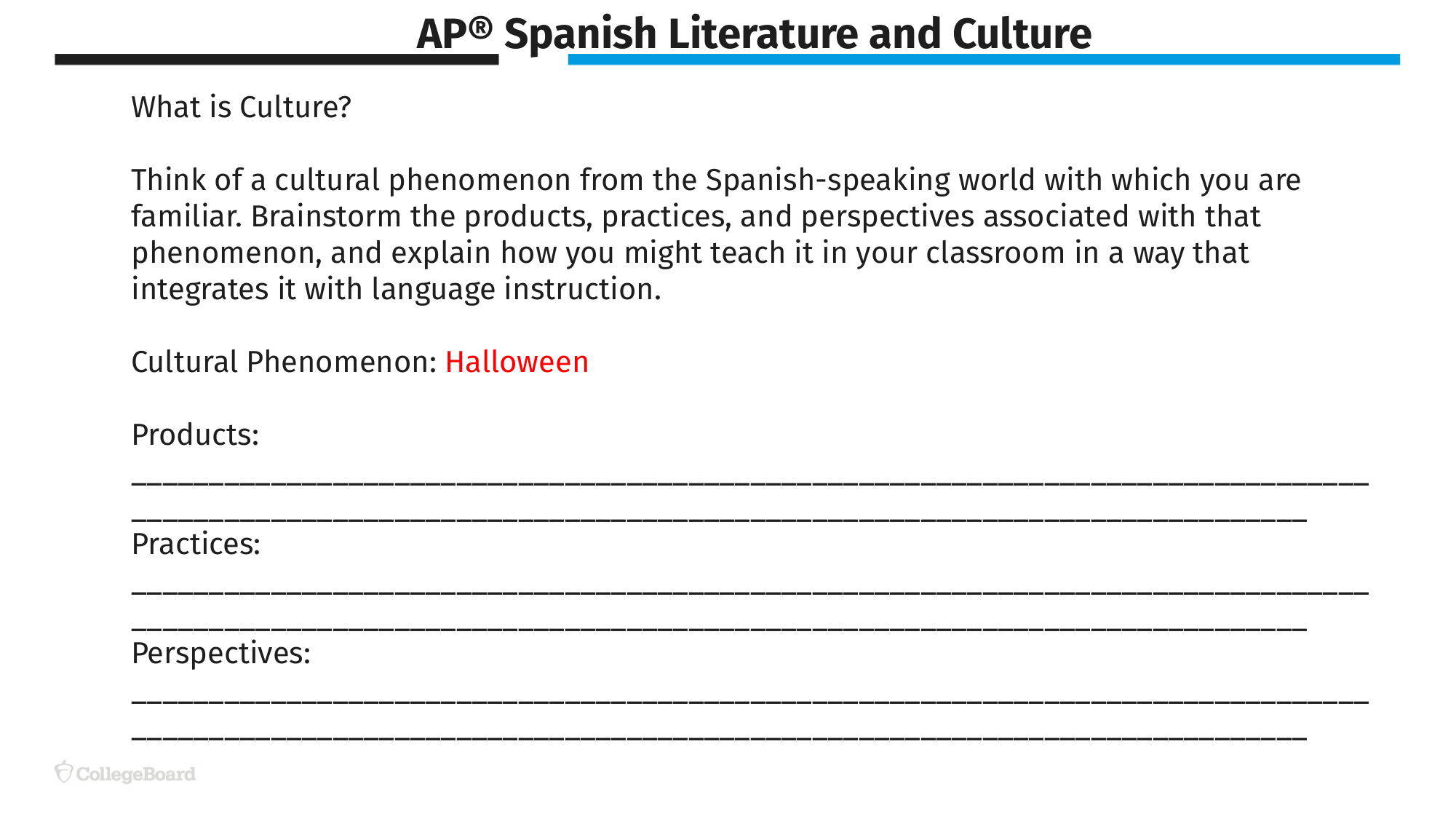

AP® Spanish Literature and Culture
What is Culture?

Think of a cultural phenomenon from the Spanish-speaking world with which you are familiar. Brainstorm the products, practices, and perspectives associated with that phenomenon, and explain how you might teach it in your classroom in a way that integrates it with language instruction.

Cultural Phenomenon: Halloween

Products: ____________________________________________________________________________________________________________________________________________________________
Practices: ____________________________________________________________________________________________________________________________________________________________
Perspectives: ____________________________________________________________________________________________________________________________________________________________

#